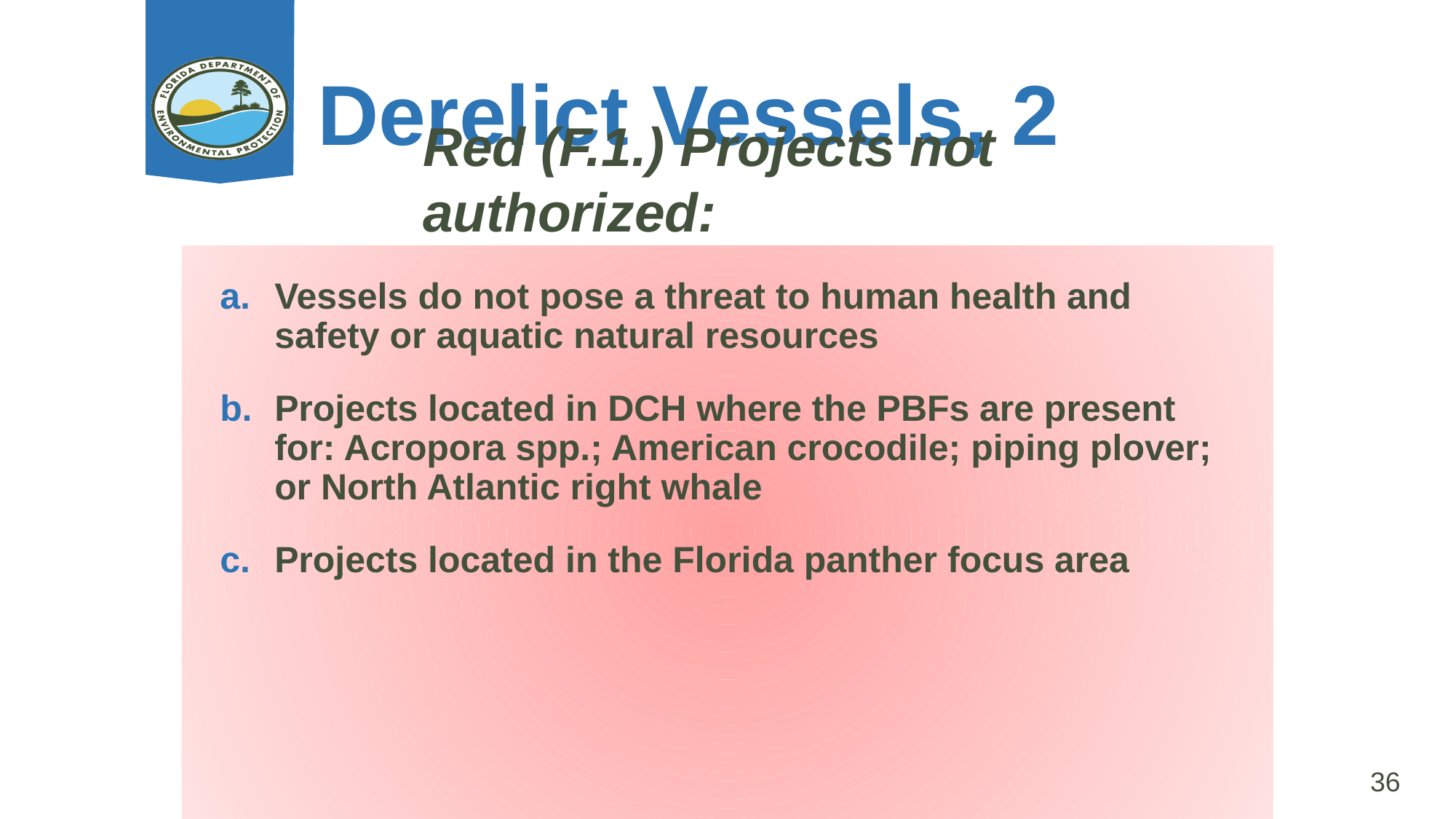

# Derelict Vessels, 2
Red (F.1.) Projects not authorized:

Vessels do not pose a threat to human health and safety or aquatic natural resources
Projects located in DCH where the PBFs are present for: Acropora spp.; American crocodile; piping plover; or North Atlantic right whale
Projects located in the Florida panther focus area